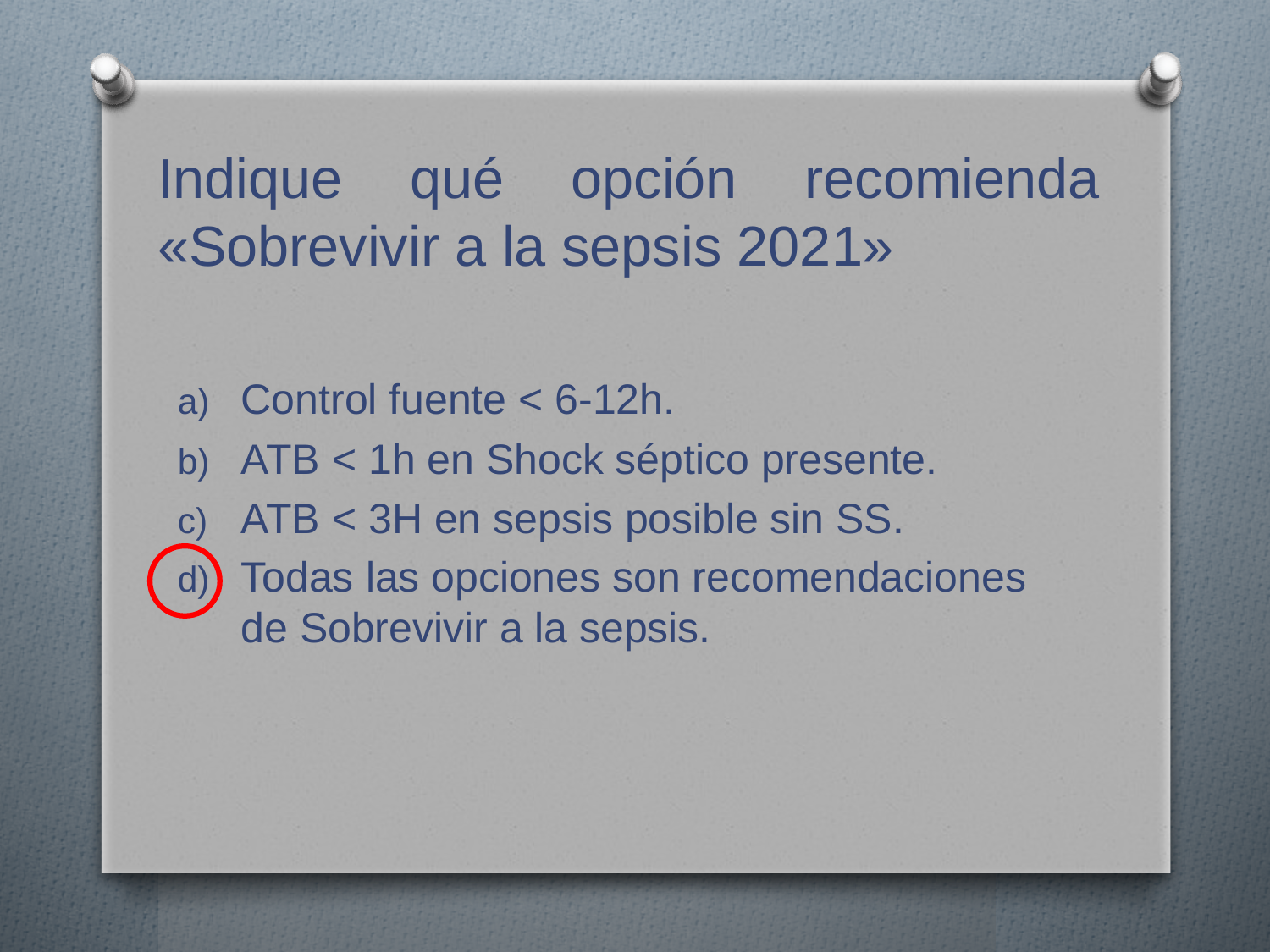

# Indique qué opción recomienda «Sobrevivir a la sepsis 2021»
Control fuente < 6-12h.
ATB < 1h en Shock séptico presente.
ATB < 3H en sepsis posible sin SS.
Todas las opciones son recomendaciones de Sobrevivir a la sepsis.